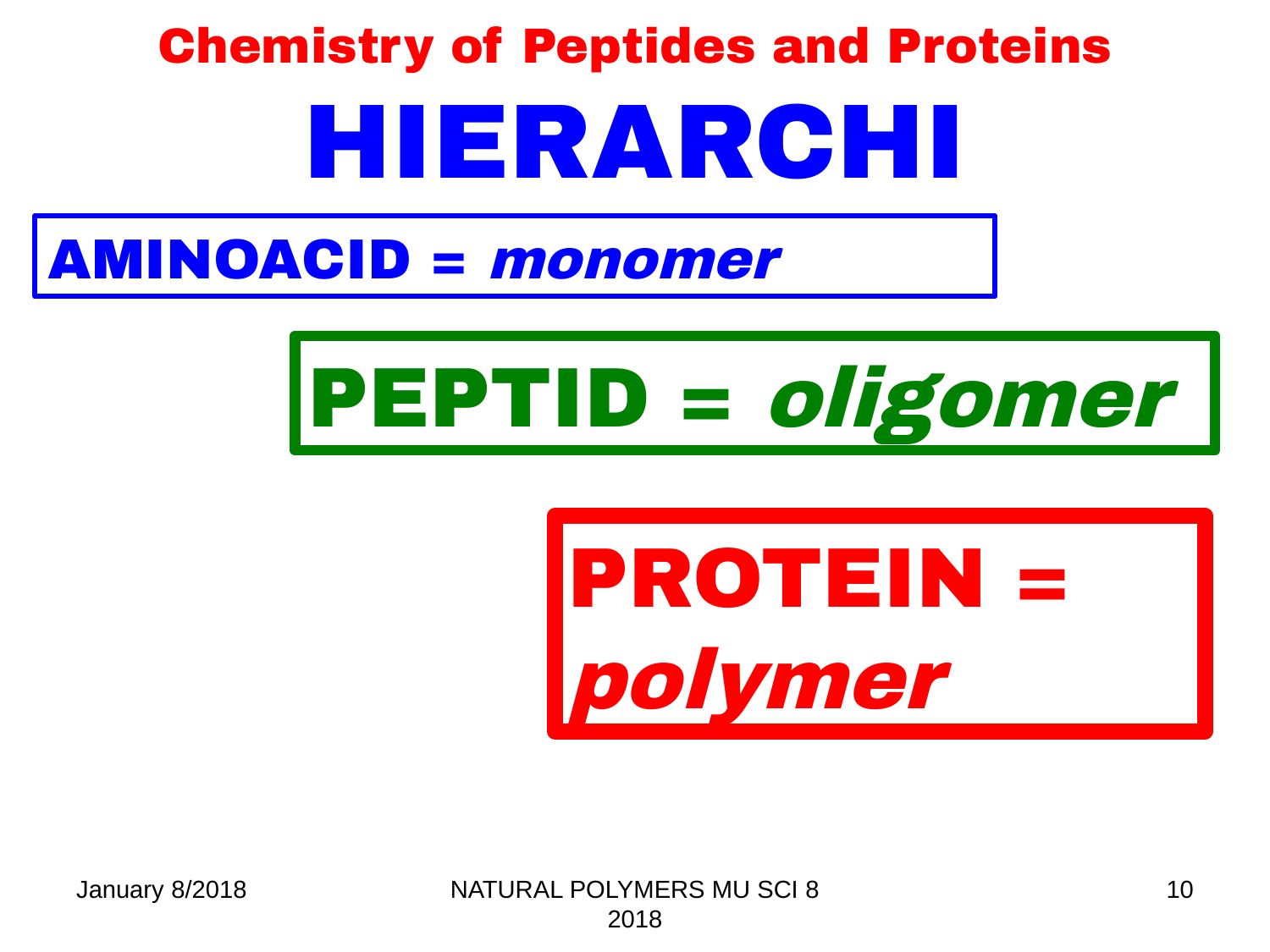

# Chemistry of Peptides and Proteins HIERARCHI
AMINOACID = monomer
PEPTID = oligomer
PROTEIN = polymer
January 8/2018
NATURAL POLYMERS MU SCI 8 2018
10